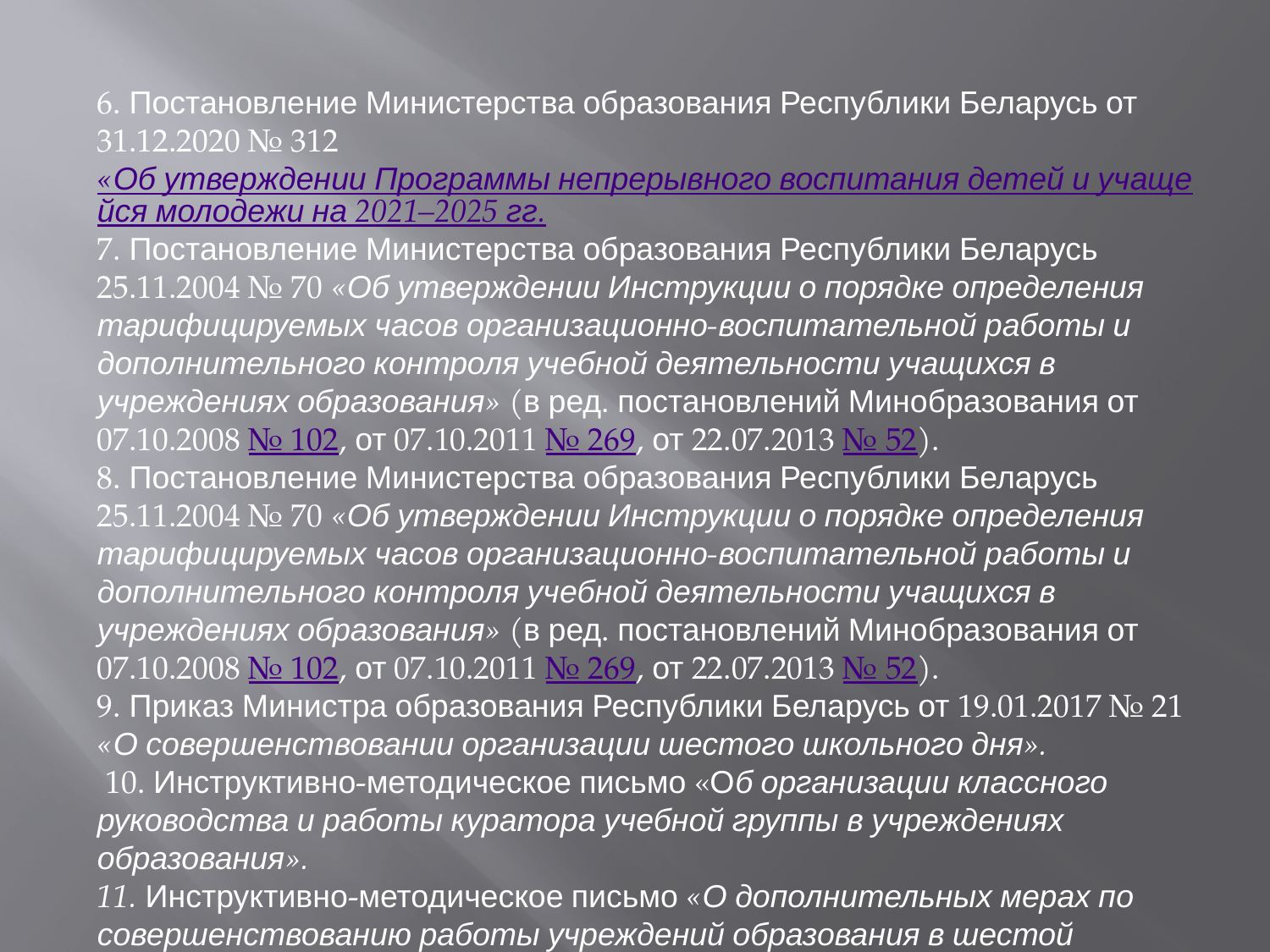

6. Постановление Министерства образования Республики Беларусь от 31.12.2020 № 312 «Об утверждении Программы непрерывного воспитания детей и учащейся молодежи на 2021–2025 гг.
7. Постановление Министерства образования Республики Беларусь 25.11.2004 № 70 «Об утверждении Инструкции о порядке определения тарифицируемых часов организационно-воспитательной работы и дополнительного контроля учебной деятельности учащихся в учреждениях образования» (в ред. постановлений Минобразования от 07.10.2008 № 102, от 07.10.2011 № 269, от 22.07.2013 № 52).
8. Постановление Министерства образования Республики Беларусь 25.11.2004 № 70 «Об утверждении Инструкции о порядке определения тарифицируемых часов организационно-воспитательной работы и дополнительного контроля учебной деятельности учащихся в учреждениях образования» (в ред. постановлений Минобразования от 07.10.2008 № 102, от 07.10.2011 № 269, от 22.07.2013 № 52).
9. Приказ Министра образования Республики Беларусь от 19.01.2017 № 21 «О совершенствовании организации шестого школьного дня».
 10. Инструктивно-методическое письмо «Об организации классного руководства и работы куратора учебной группы в учреждениях образования».
11. Инструктивно-методическое письмо «О дополнительных мерах по совершенствованию работы учреждений образования в шестой школьный день».